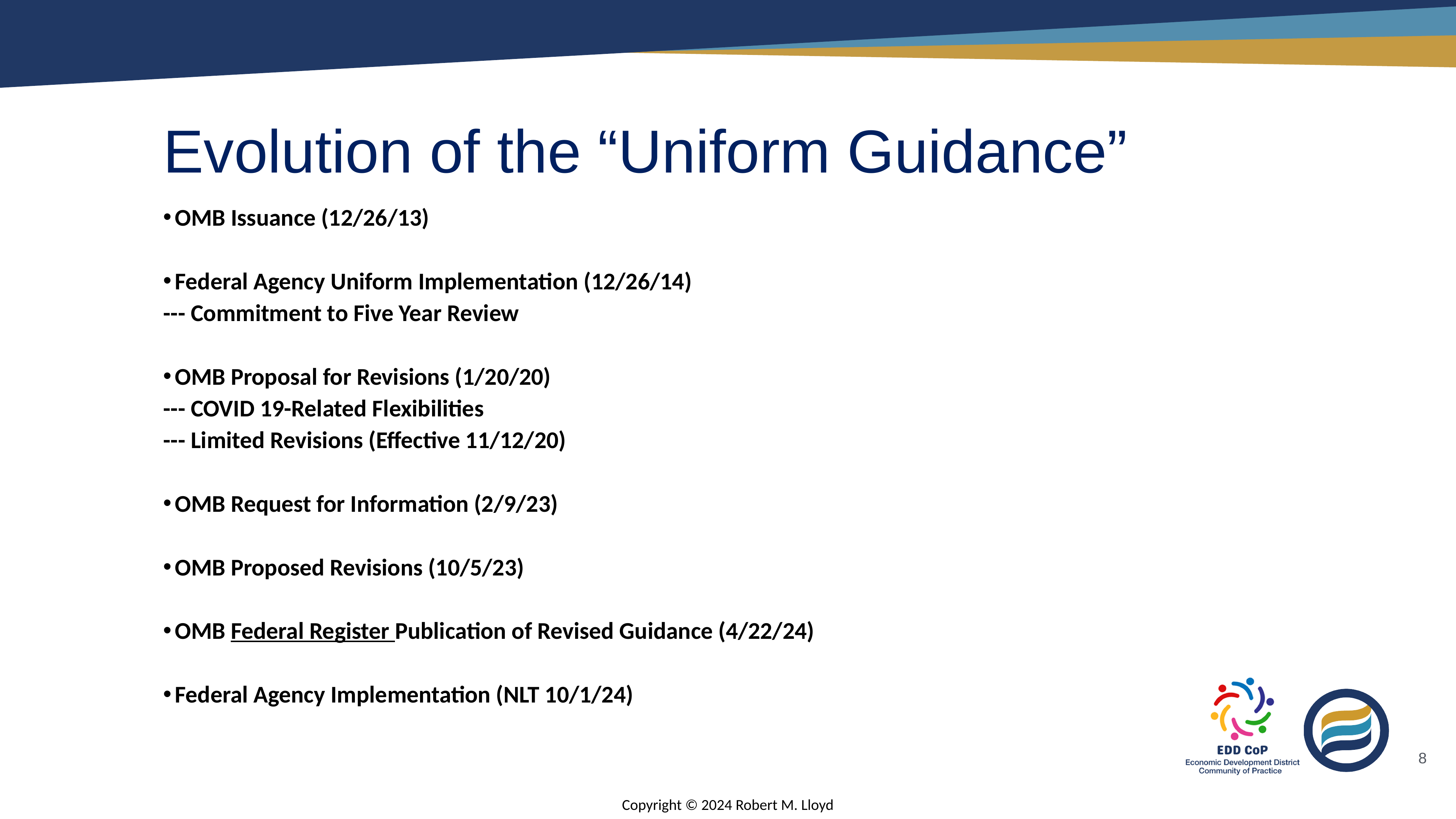

# Evolution of the “Uniform Guidance”
OMB Issuance (12/26/13)

Federal Agency Uniform Implementation (12/26/14)
--- Commitment to Five Year Review

OMB Proposal for Revisions (1/20/20)
--- COVID 19-Related Flexibilities
--- Limited Revisions (Effective 11/12/20)

OMB Request for Information (2/9/23)

OMB Proposed Revisions (10/5/23)

OMB Federal Register Publication of Revised Guidance (4/22/24)

Federal Agency Implementation (NLT 10/1/24)

8